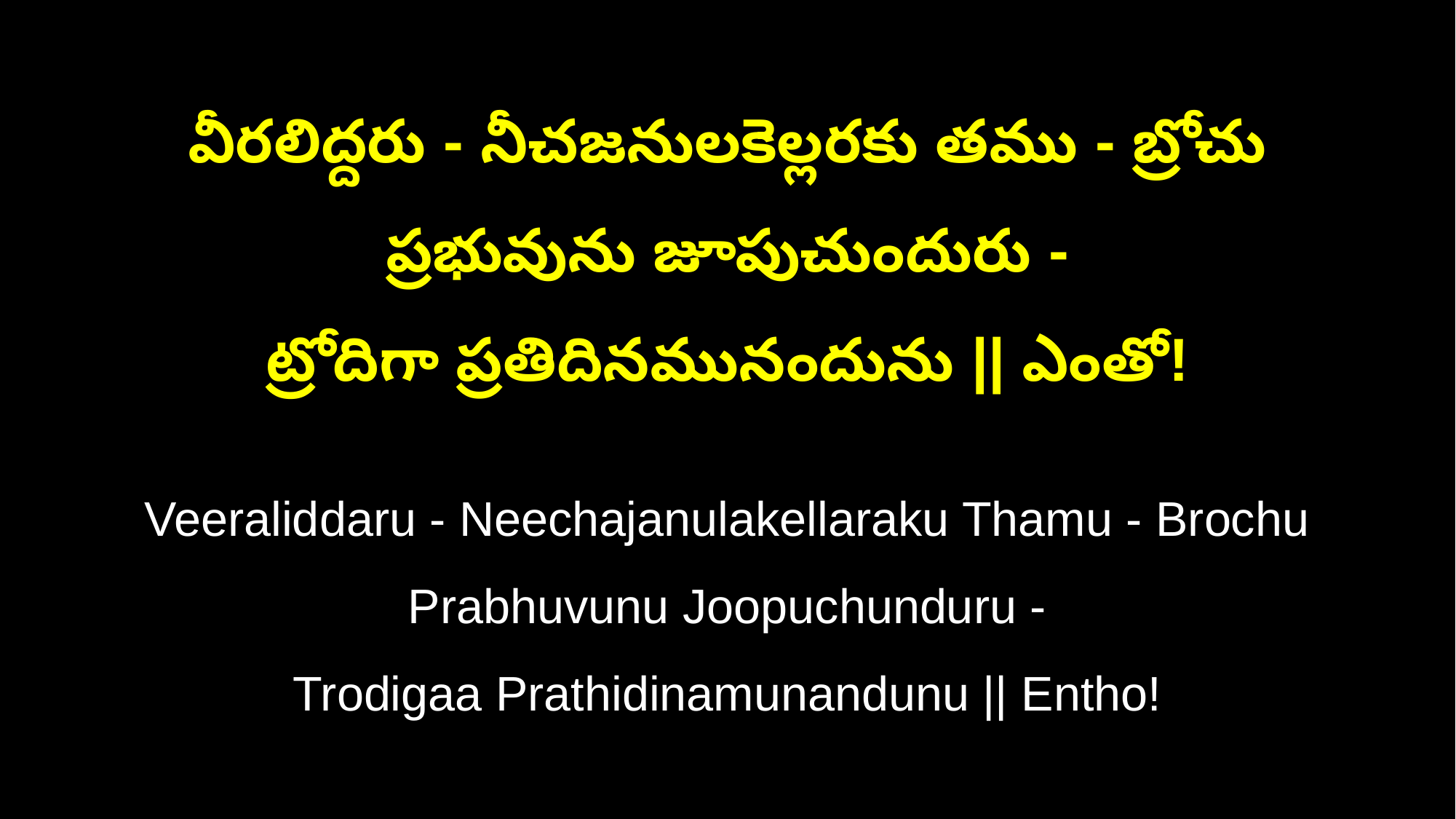

వీరలిద్దరు - నీచజనులకెల్లరకు తము - బ్రోచు ప్రభువును జూపుచుందురు -
ట్రోదిగా ప్రతిదినమునందును || ఎంతో!
Veeraliddaru - Neechajanulakellaraku Thamu - Brochu Prabhuvunu Joopuchunduru -
Trodigaa Prathidinamunandunu || Entho!